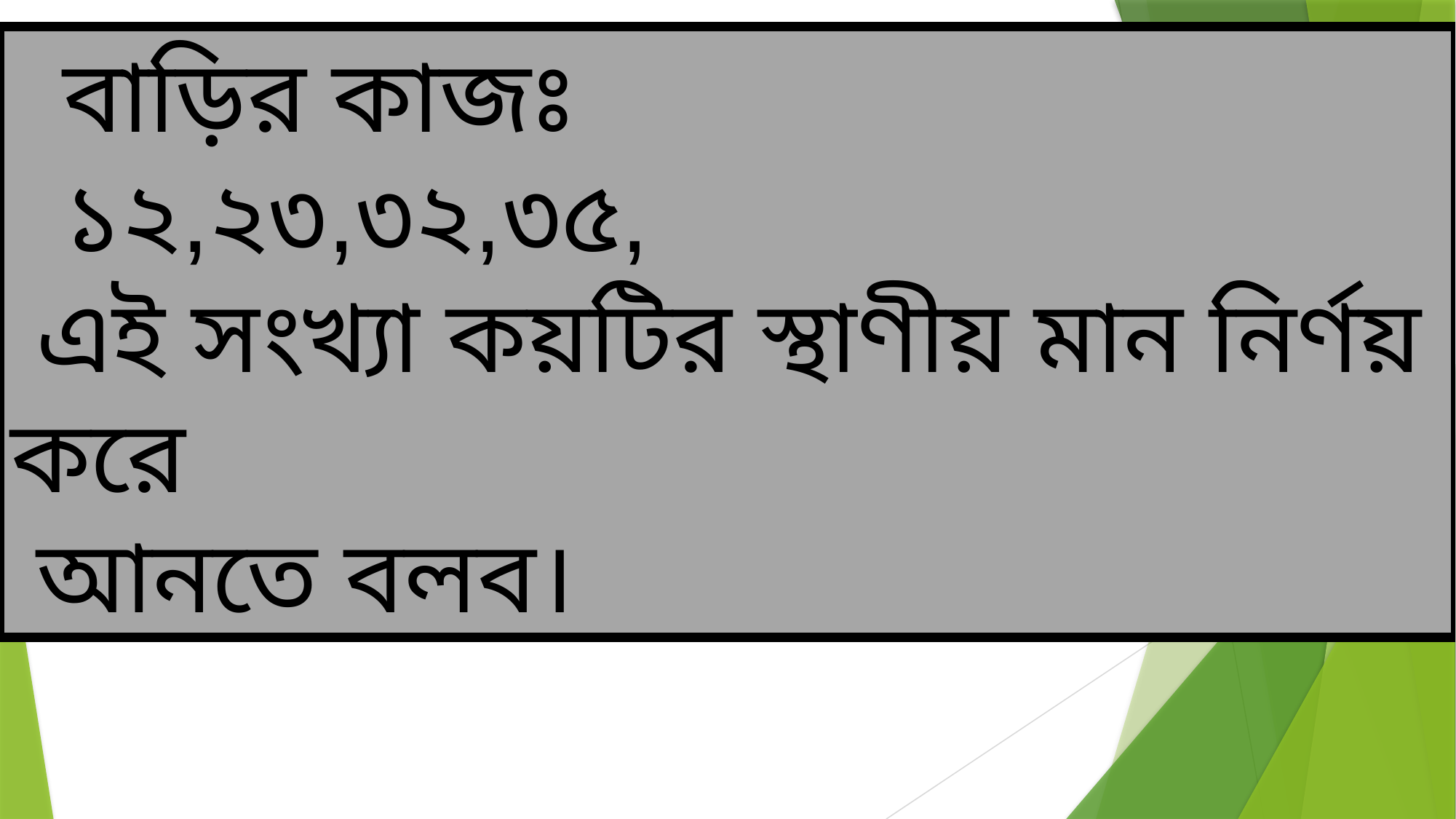

বাড়ির কাজঃ
  ১২,২৩,৩২,৩৫,
 এই সংখ্যা কয়টির স্থাণীয় মান নির্ণয় করে
 আনতে বলব।